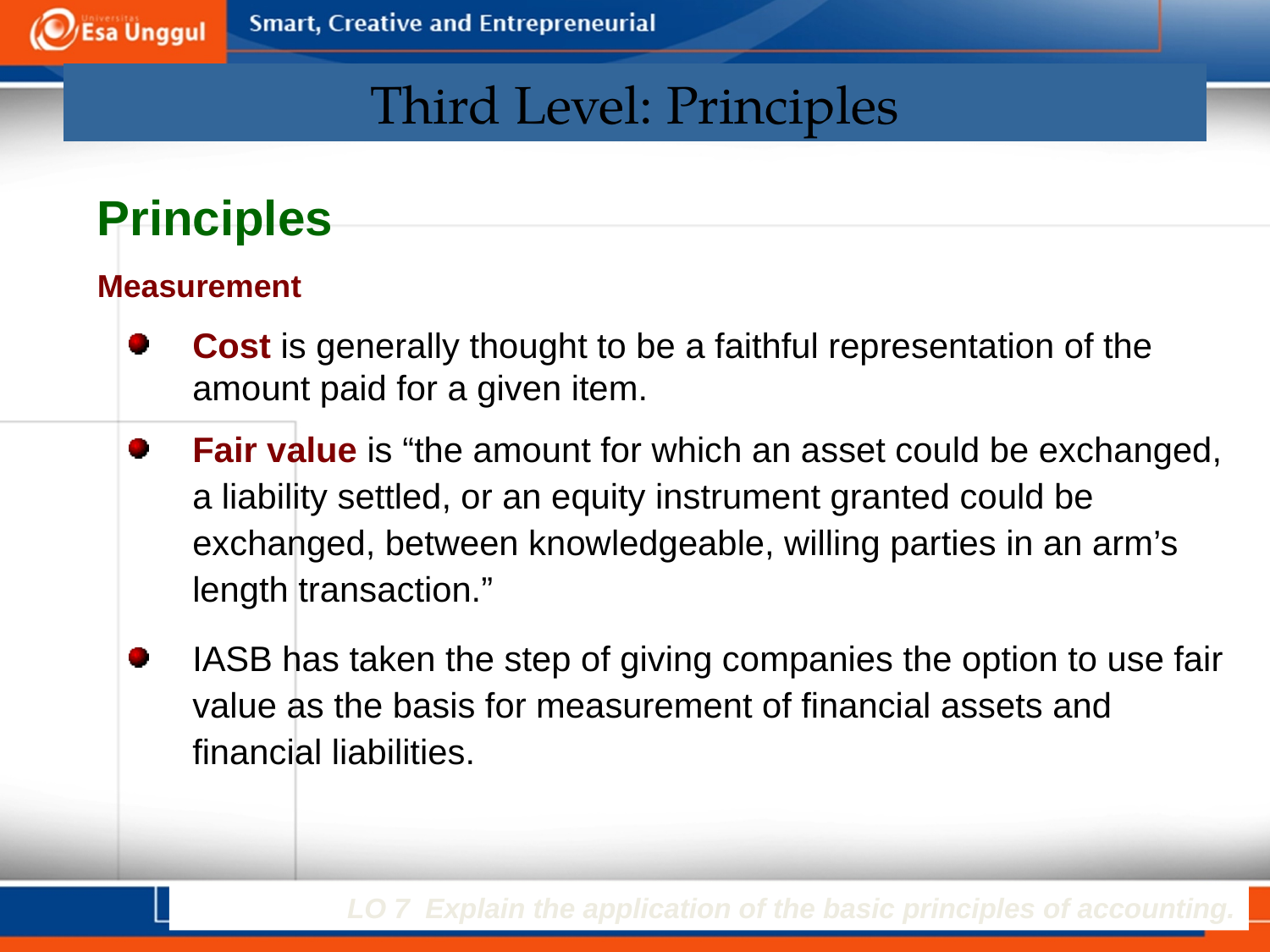

# Third Level: Principles
Principles
Measurement
Cost is generally thought to be a faithful representation of the amount paid for a given item.
Fair value is “the amount for which an asset could be exchanged, a liability settled, or an equity instrument granted could be exchanged, between knowledgeable, willing parties in an arm’s length transaction.”
IASB has taken the step of giving companies the option to use fair value as the basis for measurement of financial assets and financial liabilities.
LO 7  Explain the application of the basic principles of accounting.